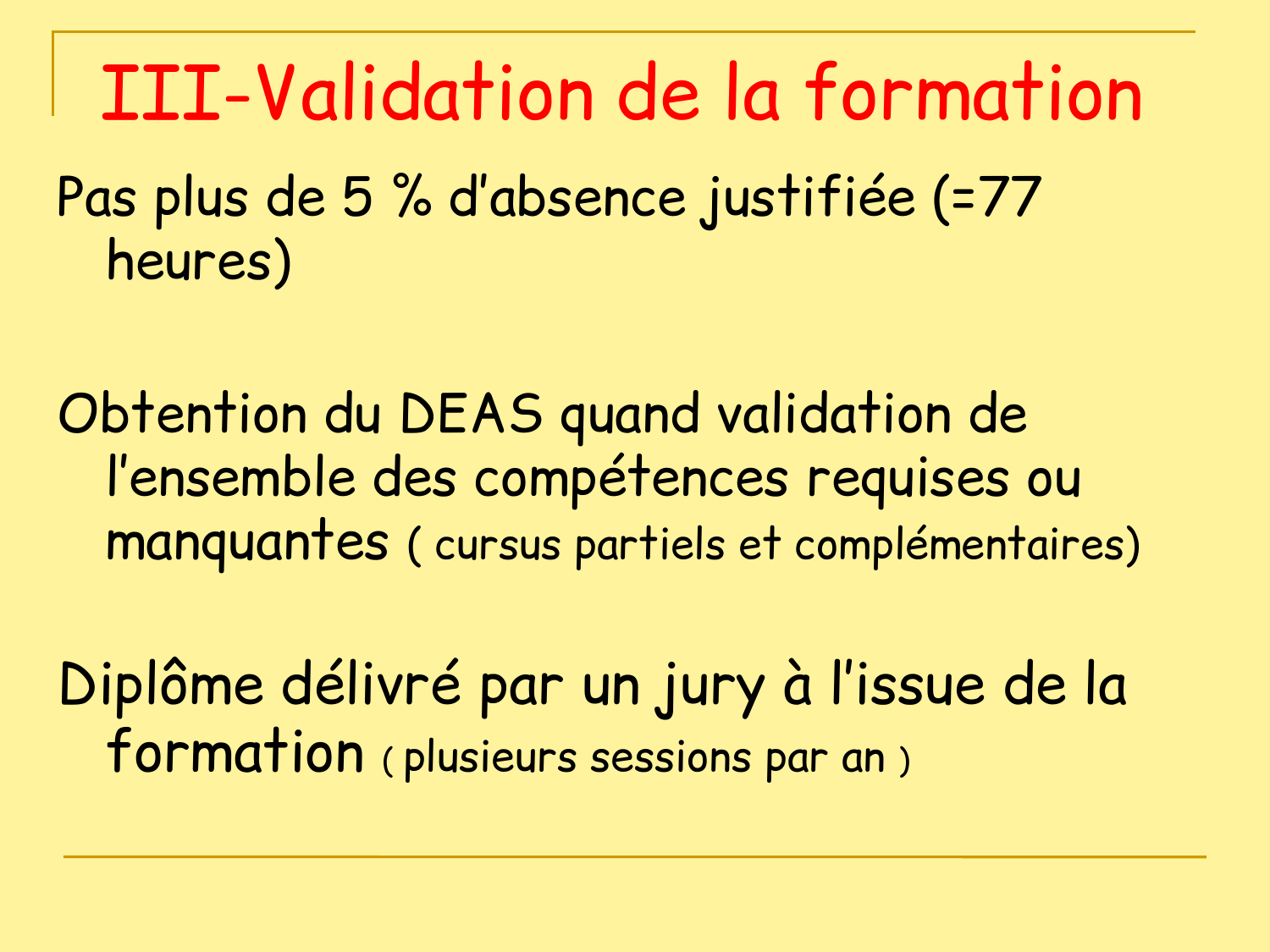

# III-Validation de la formation
Pas plus de 5 % d’absence justifiée (=77 heures)

Obtention du DEAS quand validation de l’ensemble des compétences requises ou manquantes ( cursus partiels et complémentaires)

Diplôme délivré par un jury à l’issue de la formation ( plusieurs sessions par an )